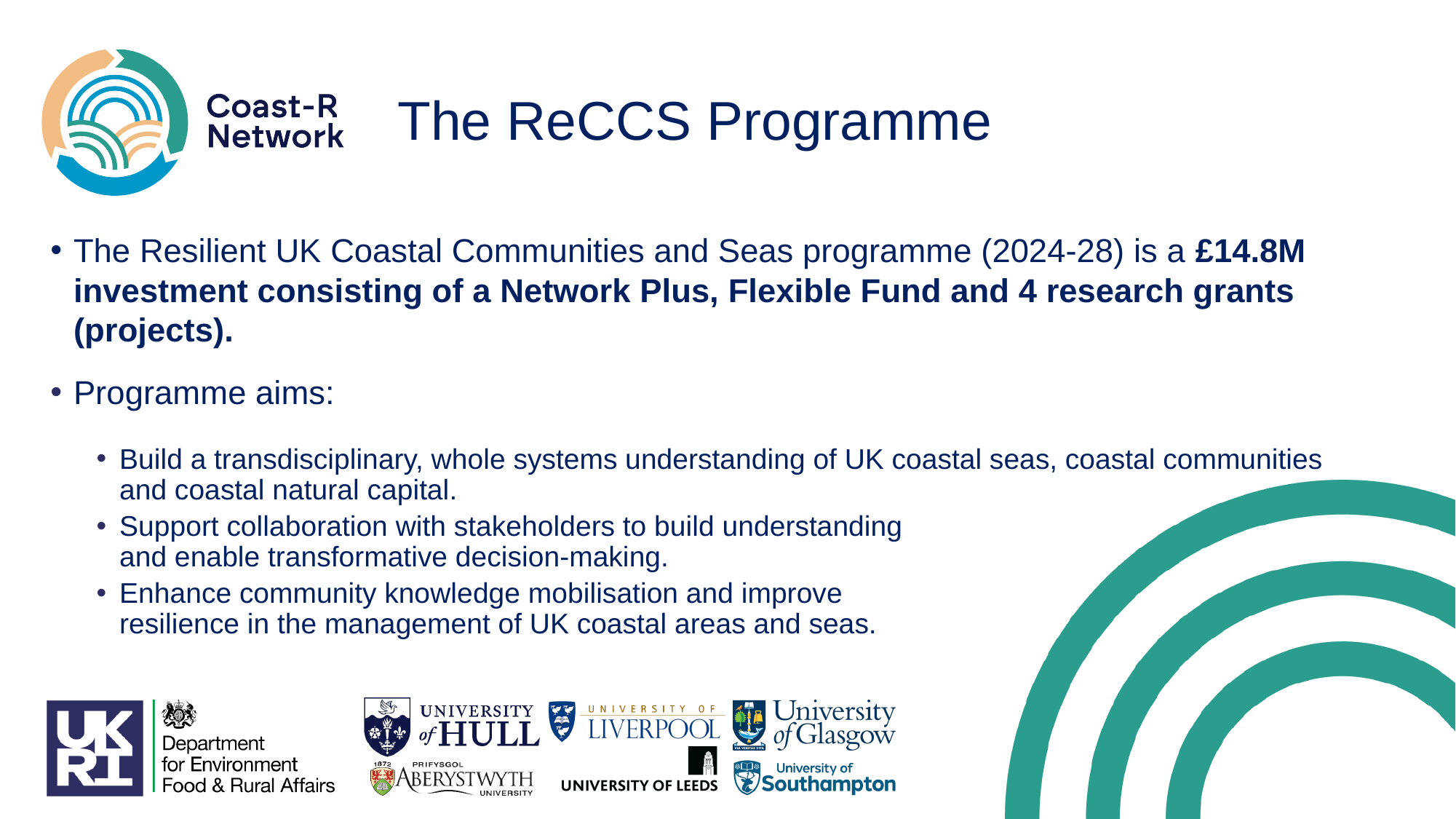

# The ReCCS Programme
The Resilient UK Coastal Communities and Seas programme (2024-28) is a £14.8M  investment consisting of a Network Plus, Flexible Fund and 4 research grants (projects).

Programme aims:

Build a transdisciplinary, whole systems understanding of UK coastal seas, coastal communities and coastal natural capital.
Support collaboration with stakeholders to build understanding
and enable transformative decision-making.
Enhance community knowledge mobilisation and improve
resilience in the management of UK coastal areas and seas.